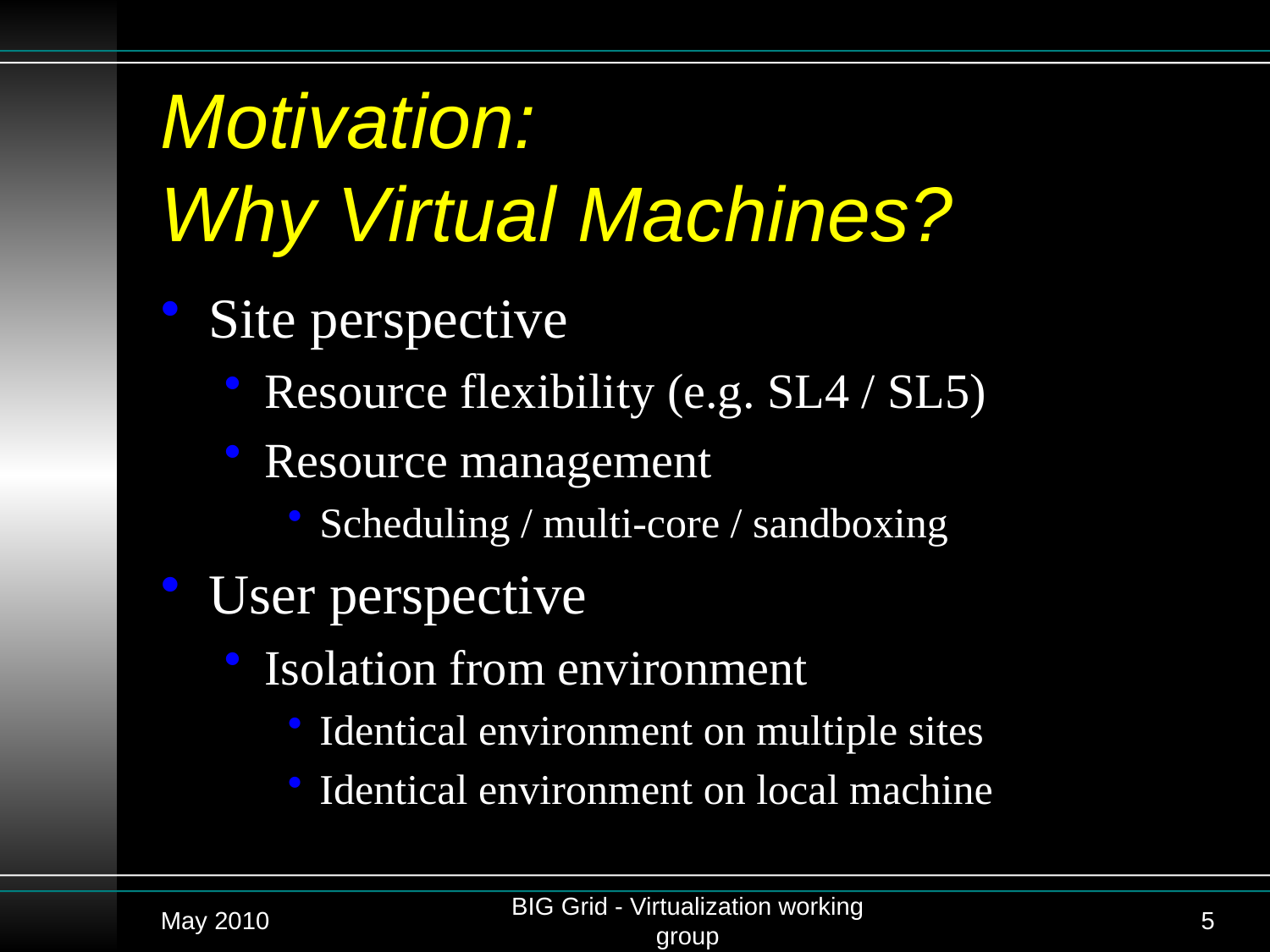

# Motivation: Why Virtual Machines?
Site perspective
Resource flexibility (e.g. SL4 / SL5)
Resource management
Scheduling / multi-core / sandboxing
User perspective
Isolation from environment
Identical environment on multiple sites
Identical environment on local machine

May 2010
BIG Grid - Virtualization working group
5